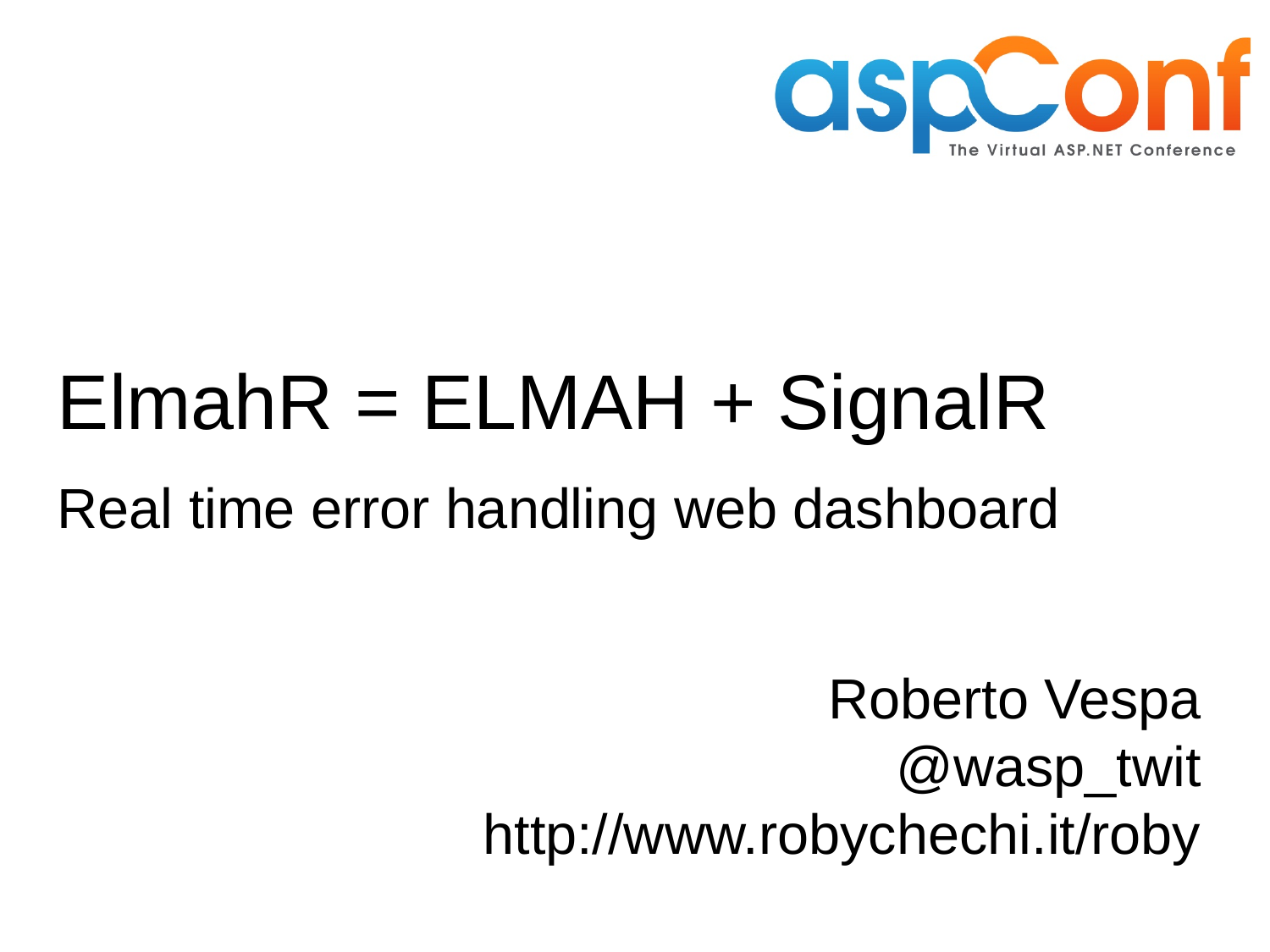

# ElmahR = ELMAH + SignalR
Real time error handling web dashboard
Roberto Vespa
@wasp_twit
http://www.robychechi.it/roby